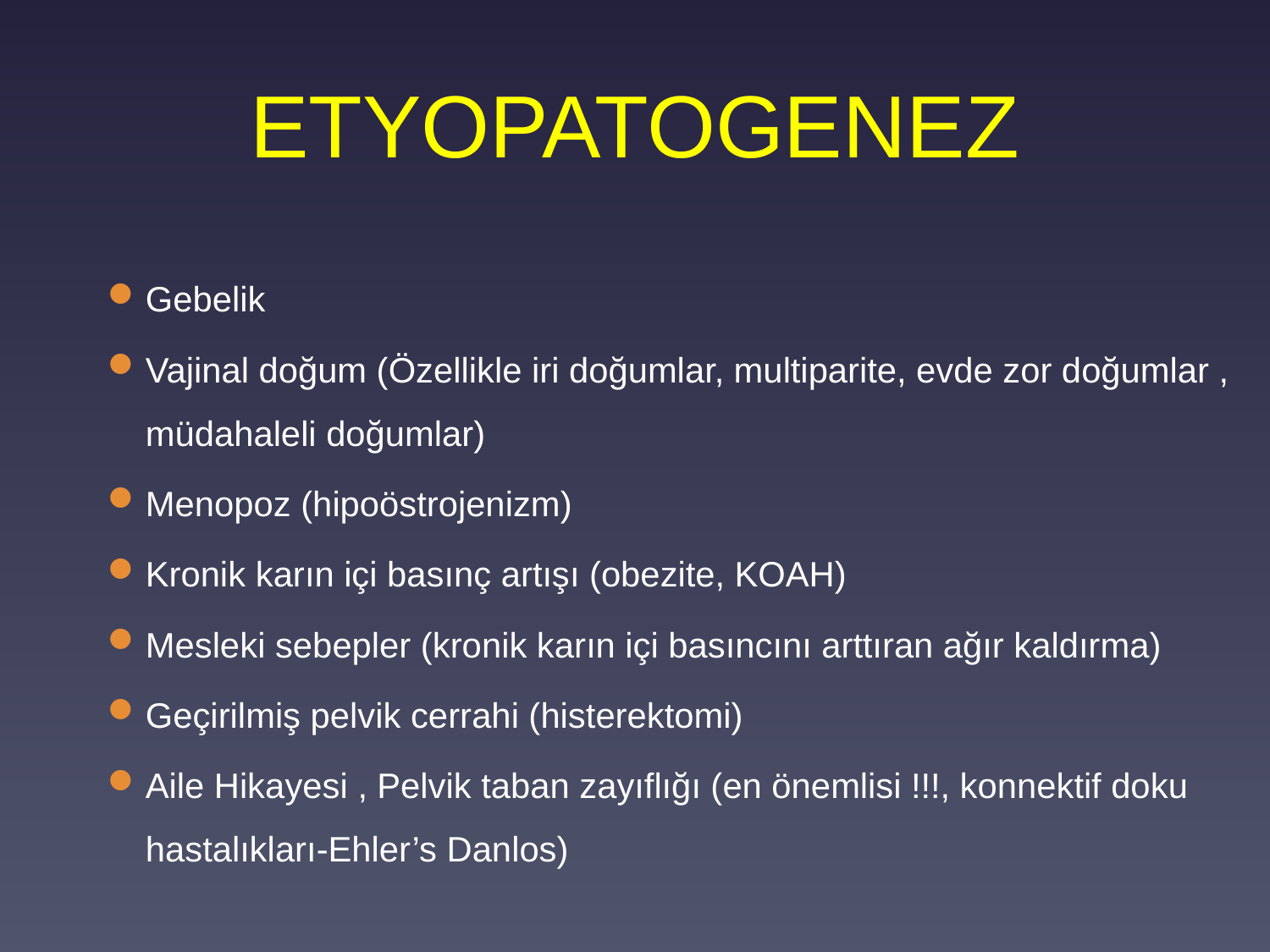

# ETYOPATOGENEZ
Gebelik
Vajinal doğum (Özellikle iri doğumlar, multiparite, evde zor doğumlar , müdahaleli doğumlar)
Menopoz (hipoöstrojenizm)
Kronik karın içi basınç artışı (obezite, KOAH)
Mesleki sebepler (kronik karın içi basıncını arttıran ağır kaldırma)
Geçirilmiş pelvik cerrahi (histerektomi)
Aile Hikayesi , Pelvik taban zayıflığı (en önemlisi !!!, konnektif doku hastalıkları-Ehler’s Danlos)